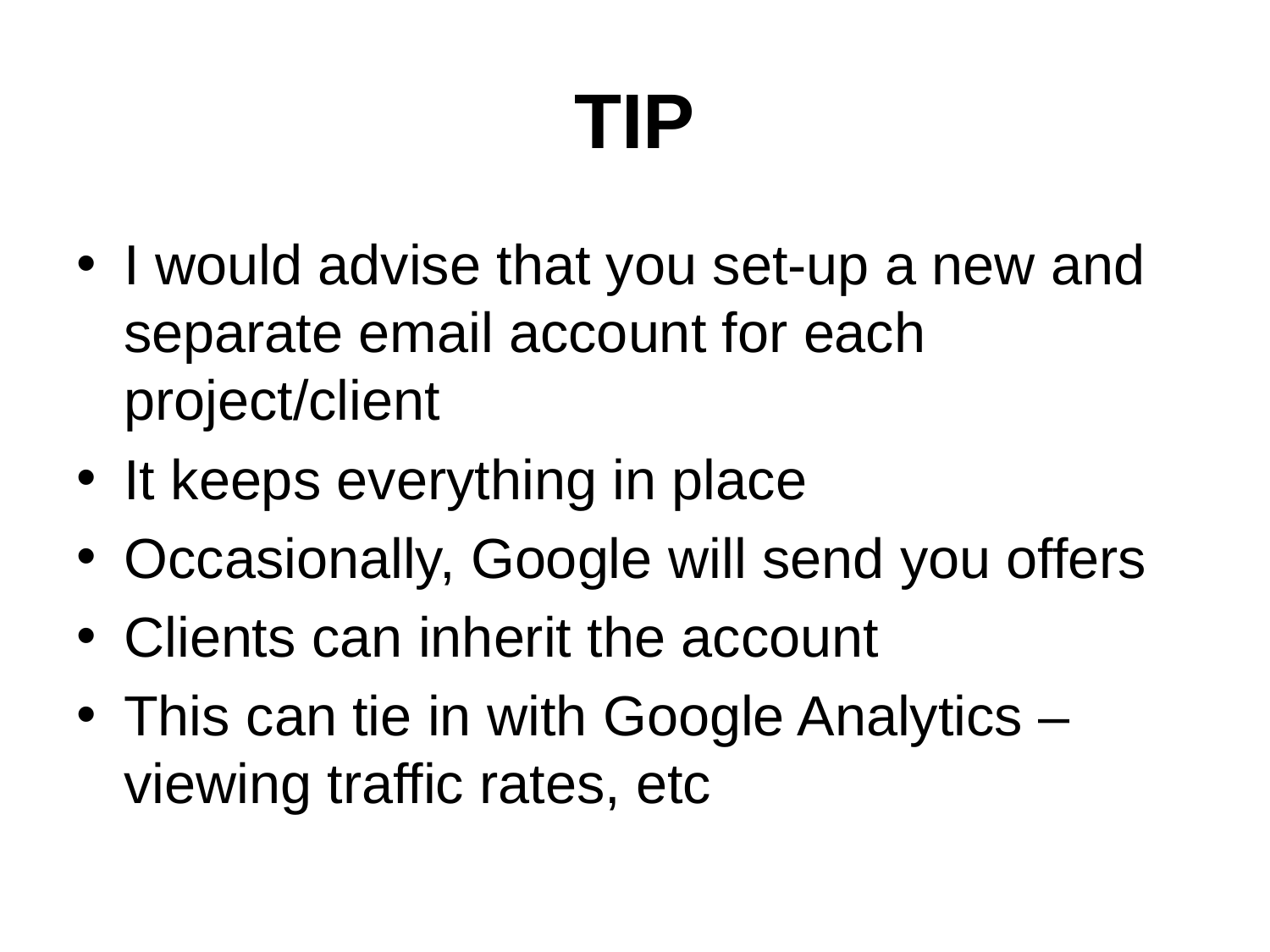

# TIP
I would advise that you set-up a new and separate email account for each project/client
It keeps everything in place
Occasionally, Google will send you offers
Clients can inherit the account
This can tie in with Google Analytics – viewing traffic rates, etc